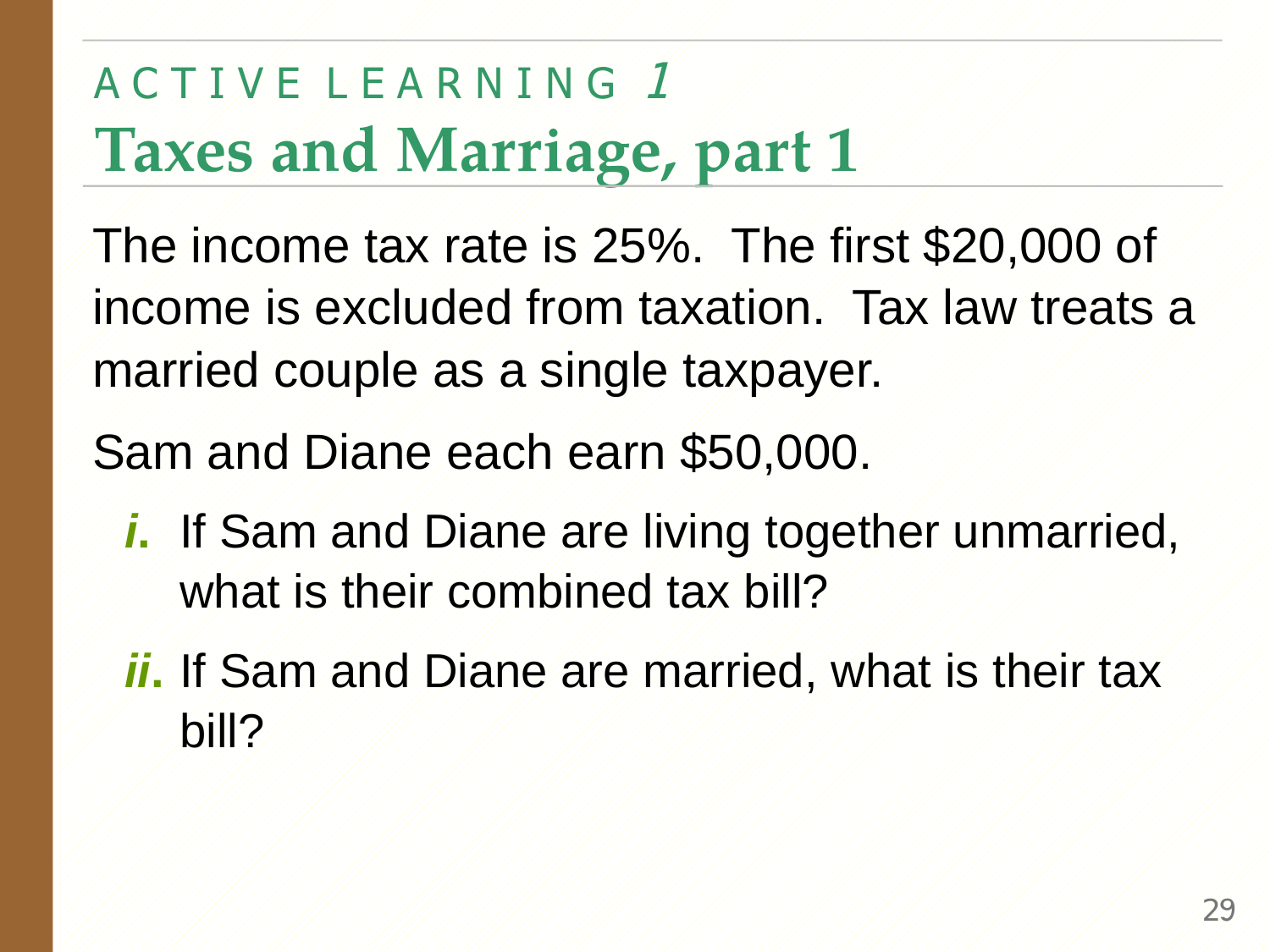

# A C T I V E  L E A R N I N G  1 Taxes and Marriage, part 1
The income tax rate is 25%.  The first $20,000 of income is excluded from taxation.  Tax law treats a married couple as a single taxpayer.
Sam and Diane each earn $50,000.
i.	If Sam and Diane are living together unmarried, what is their combined tax bill?
ii.	If Sam and Diane are married, what is their tax bill?

29